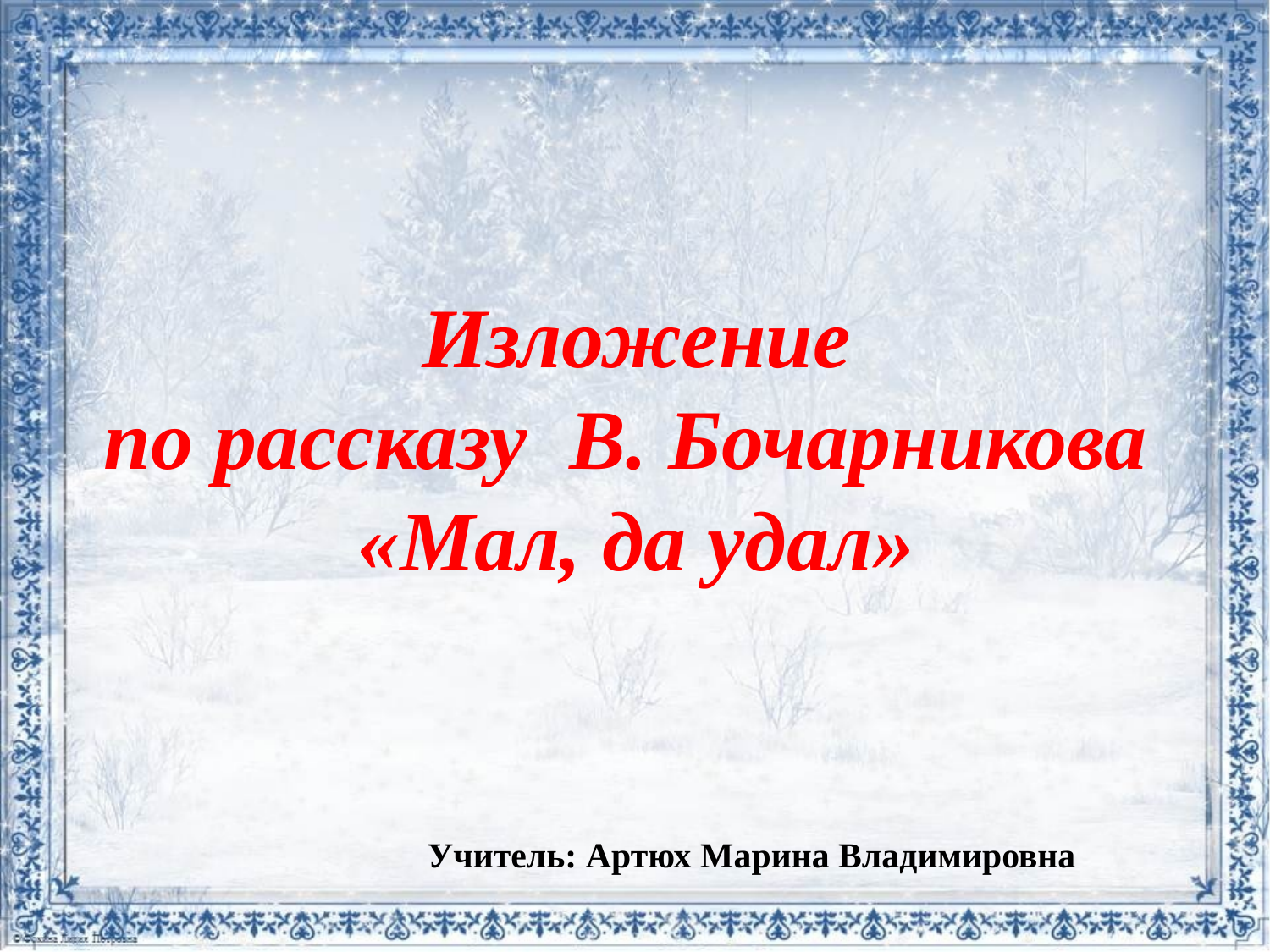

# Изложение по рассказу  В. Бочарникова «Мал, да удал»
Учитель: Артюх Марина Владимировна